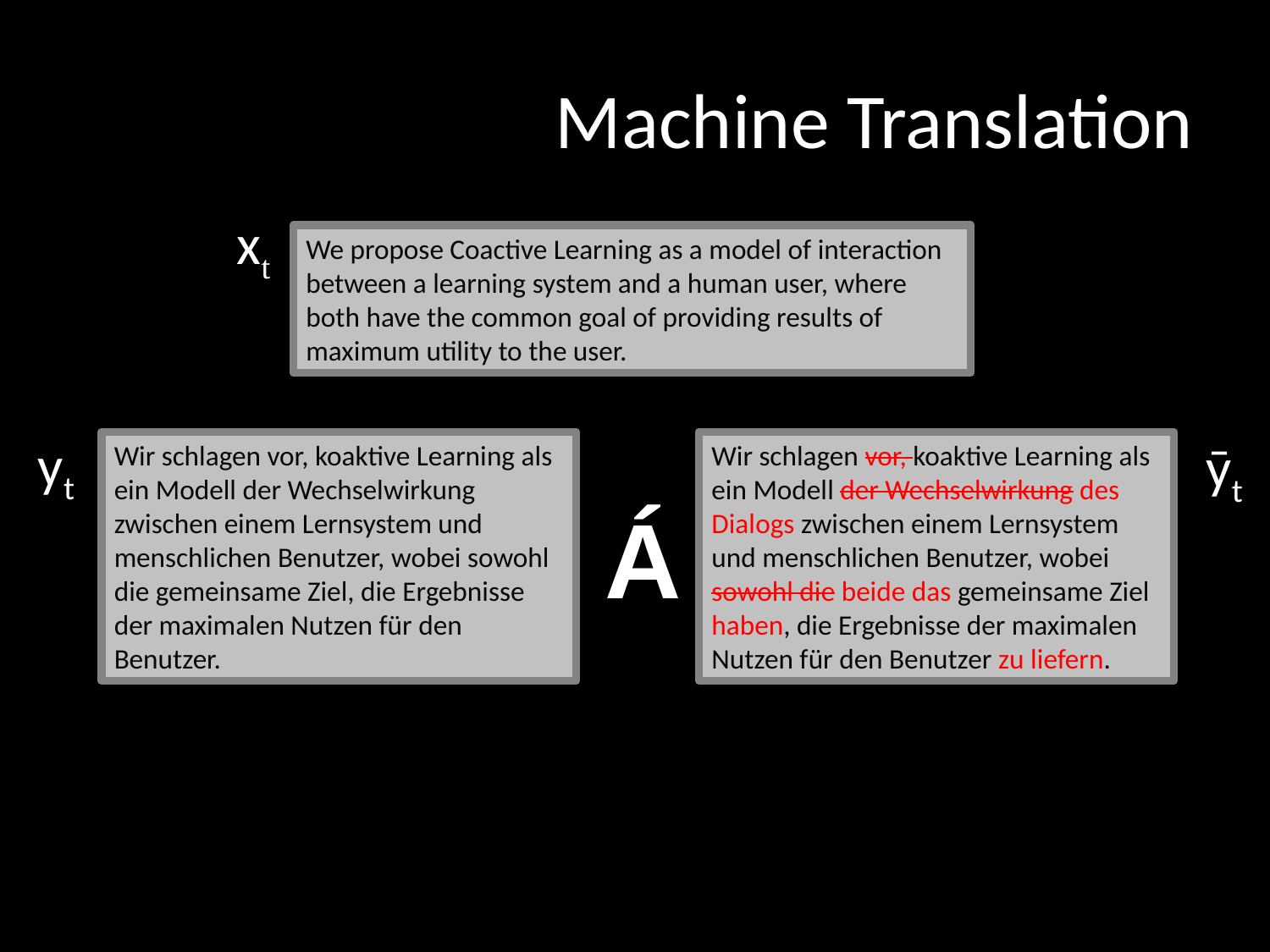

# Machine Translation
xt
We propose Coactive Learning as a model of interaction between a learning system and a human user, where both have the common goal of providing results of maximum utility to the user.
yt
ӯt
Wir schlagen vor, koaktive Learning als ein Modell der Wechselwirkung zwischen einem Lernsystem und menschlichen Benutzer, wobei sowohl die gemeinsame Ziel, die Ergebnisse der maximalen Nutzen für den Benutzer.
Wir schlagen vor, koaktive Learning als ein Modell der Wechselwirkung des Dialogs zwischen einem Lernsystem und menschlichen Benutzer, wobei sowohl die beide das gemeinsame Ziel haben, die Ergebnisse der maximalen Nutzen für den Benutzer zu liefern.
Á